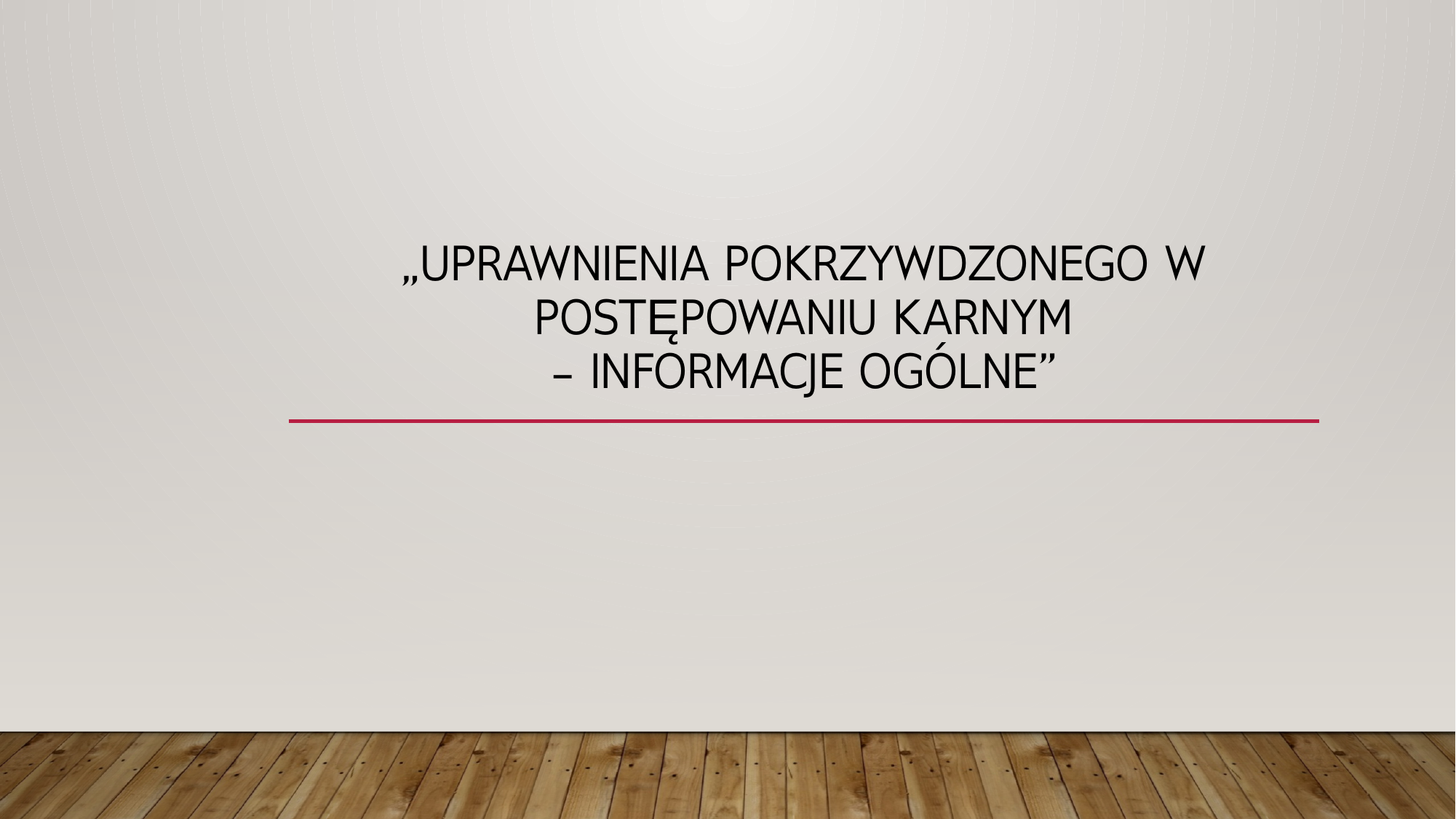

# „uprawnienia pokrzywdzonego w postępowaniu karnym – informacje ogólne”